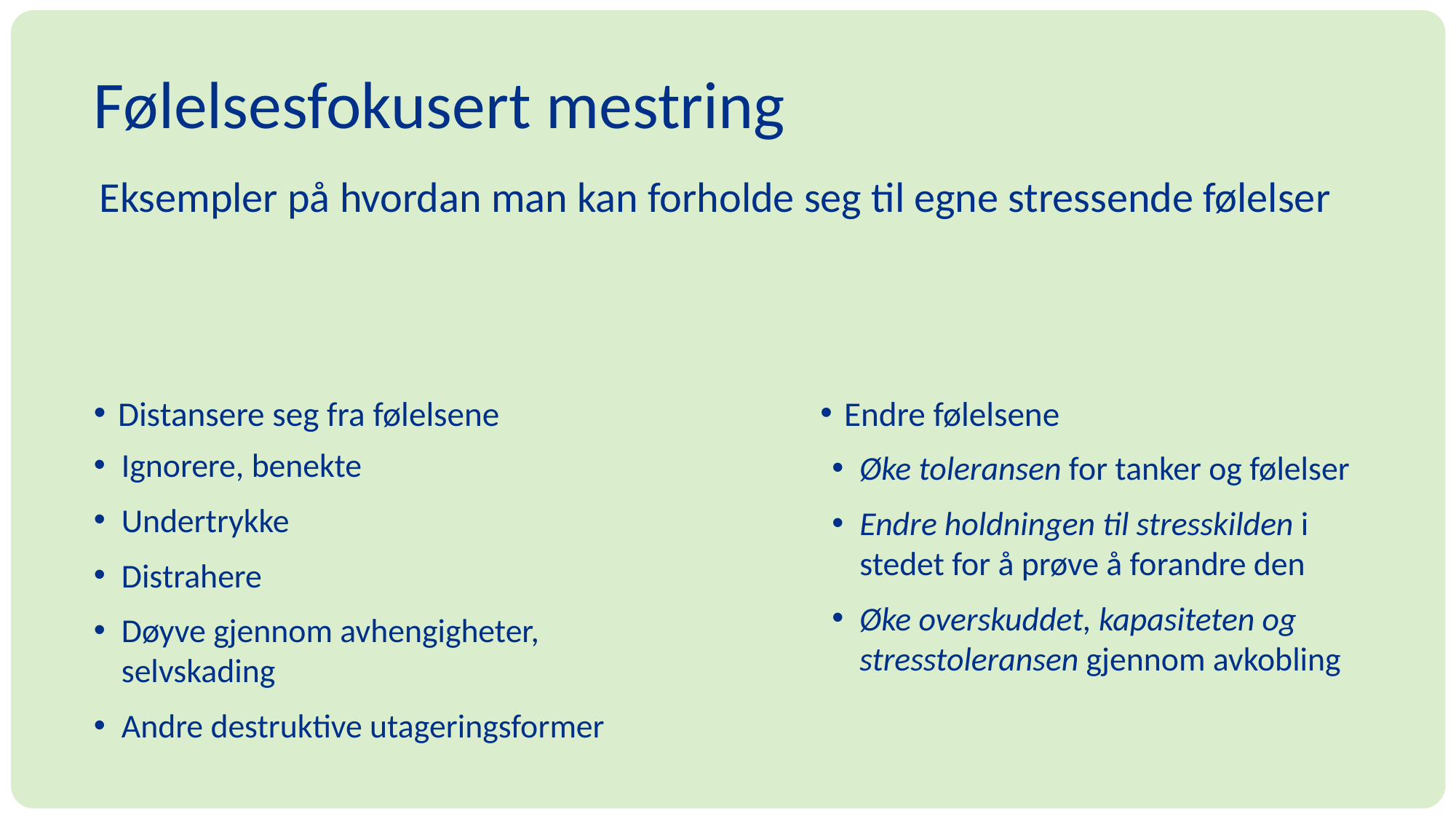

# Følelsesfokusert mestring
Eksempler på hvordan man kan forholde seg til egne stressende følelser
Øke toleransen for tanker og følelser
Endre holdningen til stresskilden i stedet for å prøve å forandre den
Øke overskuddet, kapasiteten og stresstoleransen gjennom avkobling
Distansere seg fra følelsene
Endre følelsene
Ignorere, benekte
Undertrykke
Distrahere
Døyve gjennom avhengigheter, selvskading
Andre destruktive utageringsformer